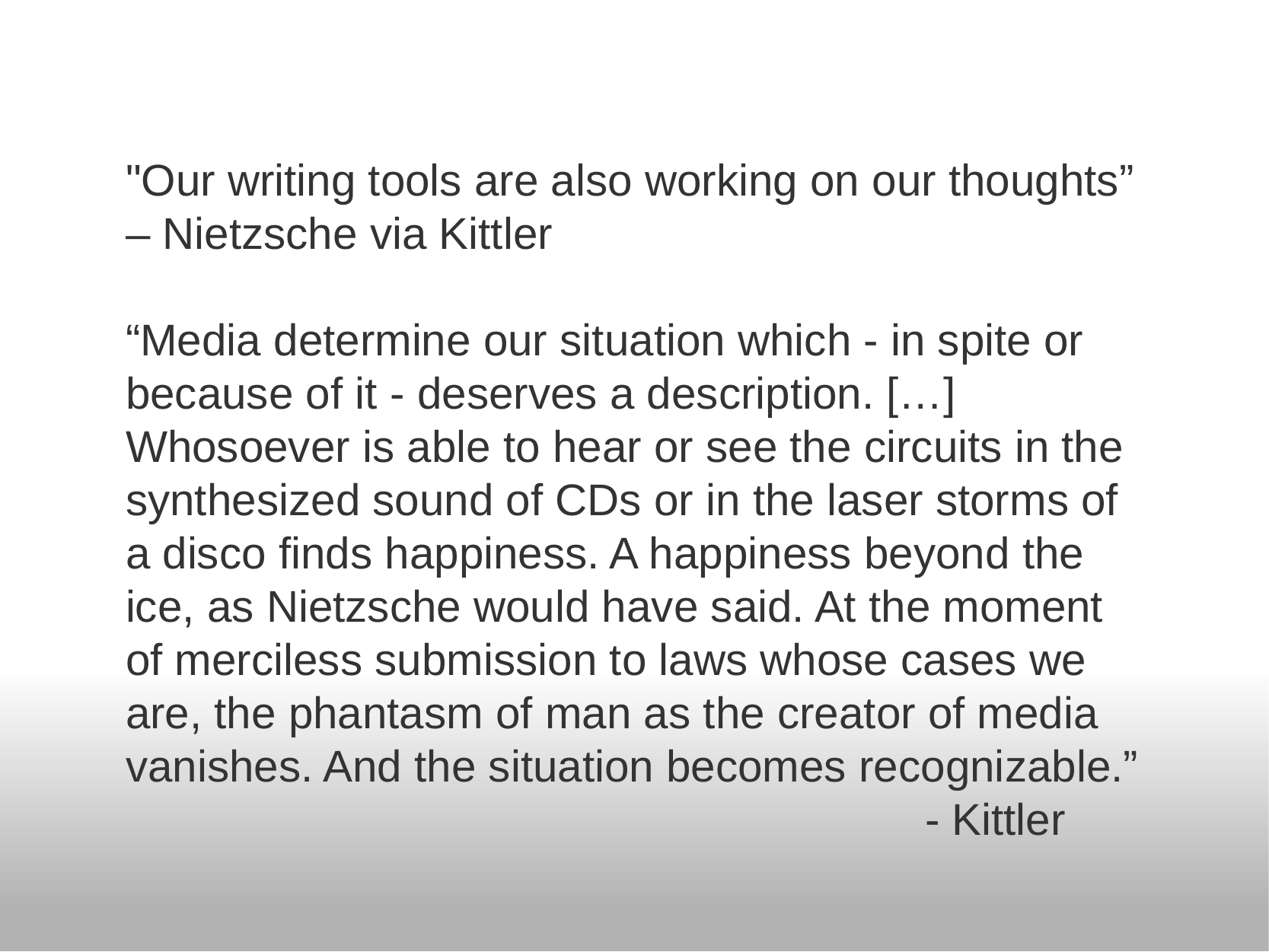

# "Our writing tools are also working on our thoughts” – Nietzsche via Kittler “Media determine our situation which - in spite or because of it - deserves a description. […] Whosoever is able to hear or see the circuits in the synthesized sound of CDs or in the laser storms of a disco finds happiness. A happiness beyond the ice, as Nietzsche would have said. At the moment of merciless submission to laws whose cases we are, the phantasm of man as the creator of media vanishes. And the situation becomes recognizable.” - Kittler